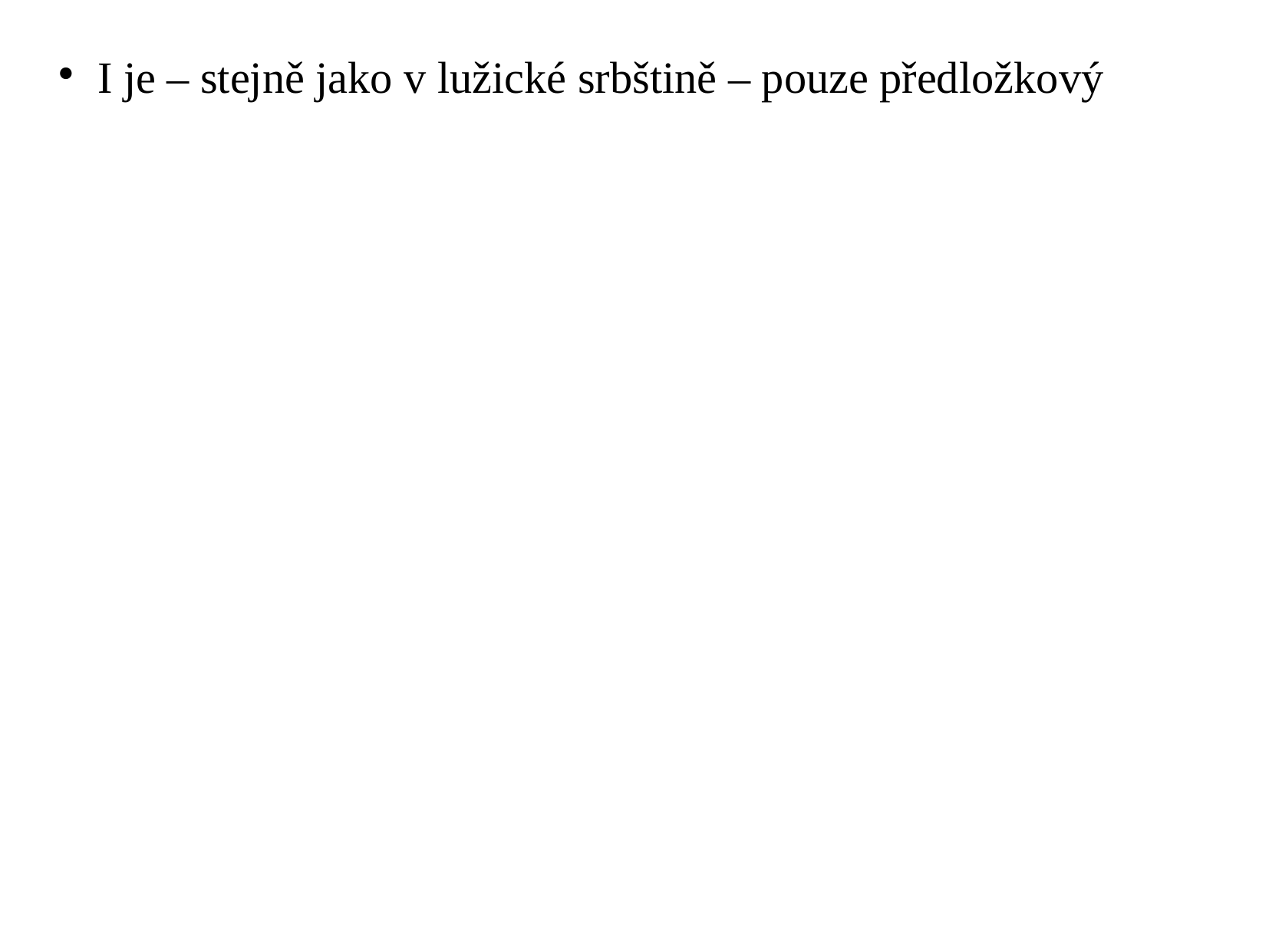

I je – stejně jako v lužické srbštině – pouze předložkový